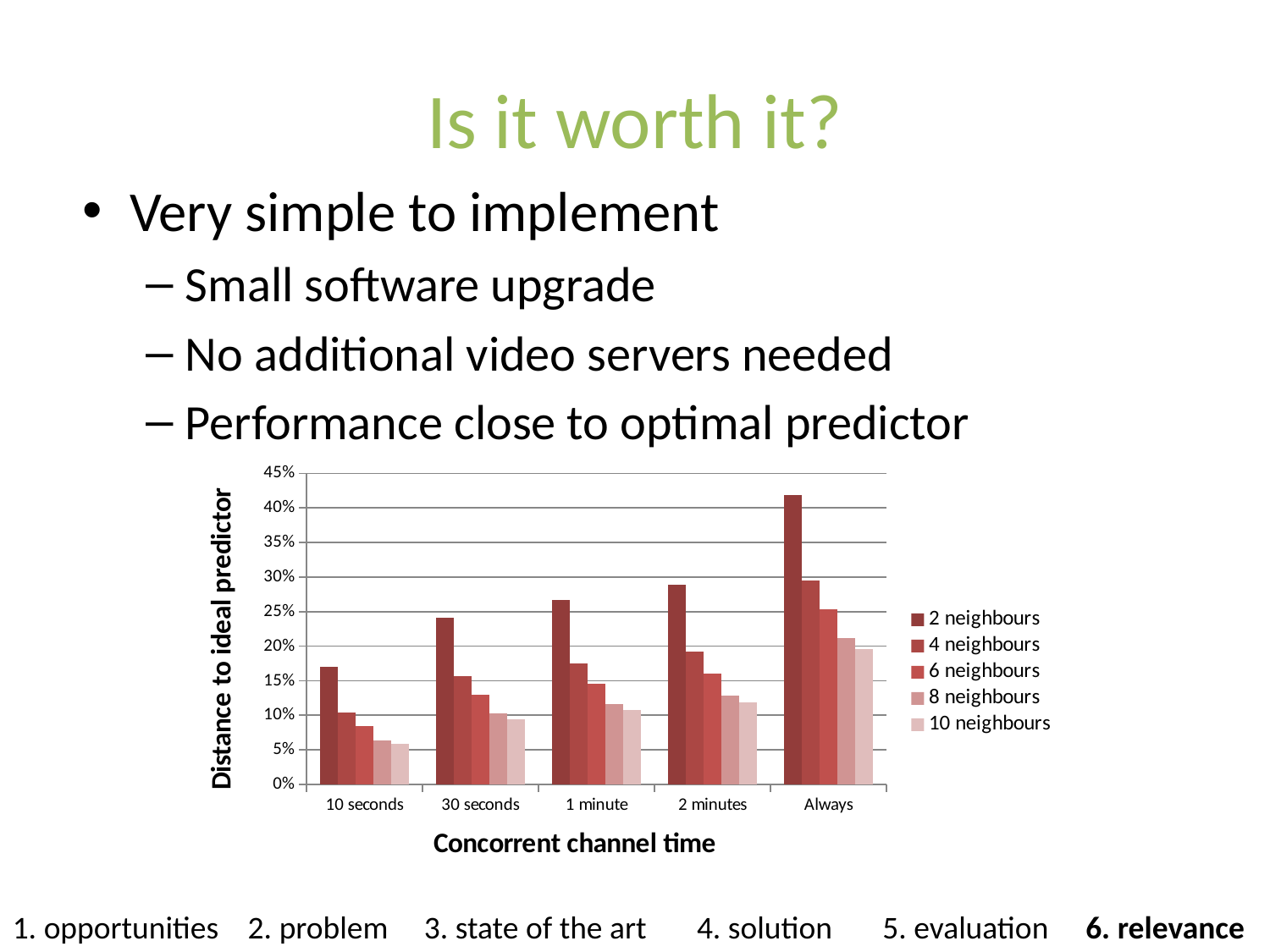

# Is it worth it?
Very simple to implement
Small software upgrade
No additional video servers needed
Performance close to optimal predictor

### Chart

| Category | 2 neighbours | 4 neighbours | 6 neighbours | 8 neighbours | 10 neighbours |
|---|---|---|---|---|---|
| 10 seconds | 0.17000855368918183 | 0.10391585494627274 | 0.08383863816481826 | 0.0631652264495455 | 0.058489175126909085 |
| 30 seconds | 0.2417087827701818 | 0.15686897301854535 | 0.12934182446863618 | 0.10221806515681808 | 0.09419543756390908 |
| 1 minute | 0.26655514631081806 | 0.1753224463400727 | 0.1455920516104544 | 0.11641248342436346 | 0.10746748288527266 |
| 2 minutes | 0.2891366286503635 | 0.19193700008563638 | 0.16014156369981805 | 0.12898107340054538 | 0.11914647494927272 |
| Always | 0.4185730721425002 | 0.29550389673068206 | 0.2535395736595 | 0.2111339582384092 | 0.19539336548804564 |
1. opportunities    2. problem     3. state of the art       4. solution       5. evaluation     6. relevance